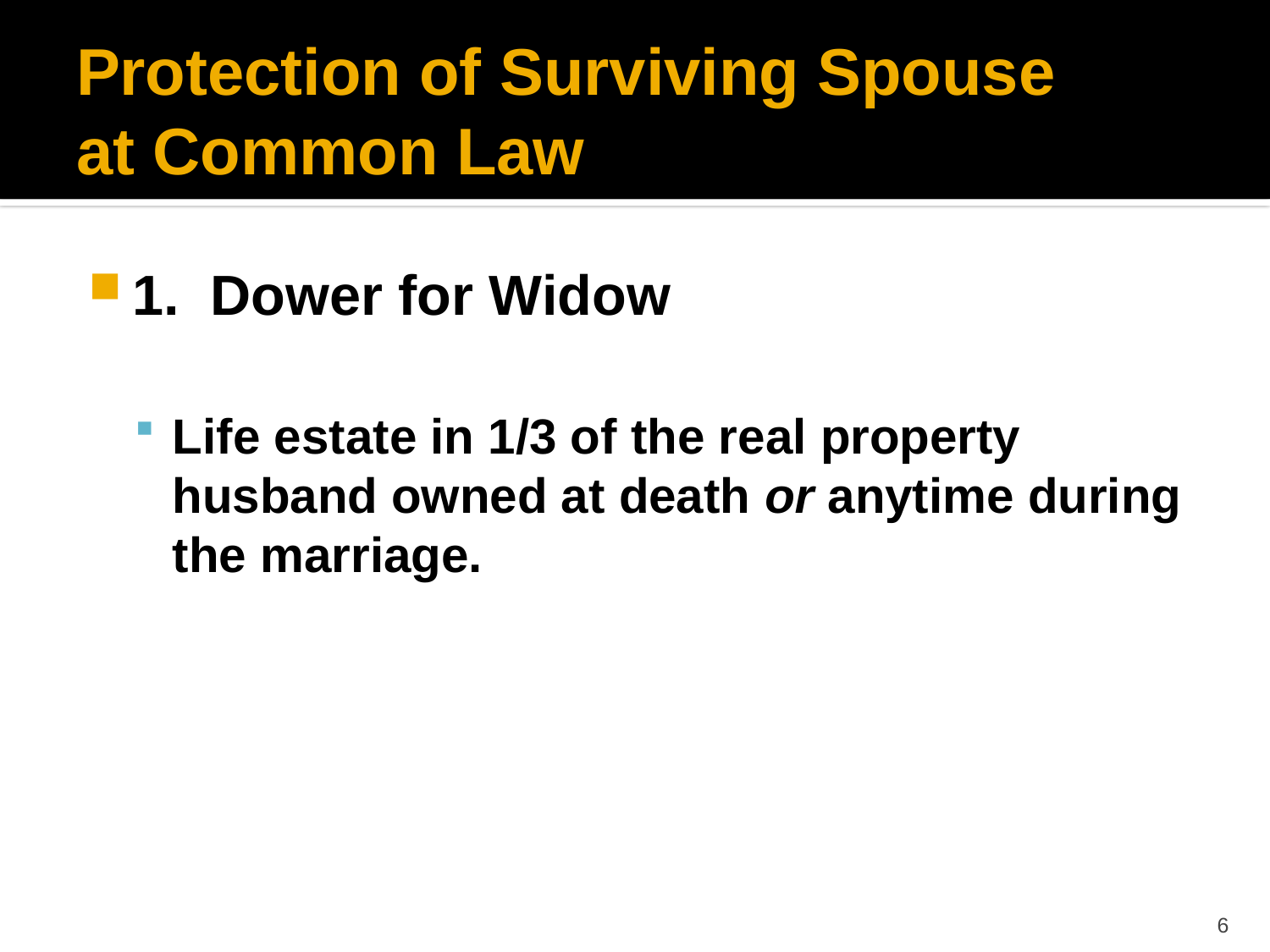

# Protection of Surviving Spouse at Common Law
1.  Dower for Widow

Life estate in 1/3 of the real property husband owned at death or anytime during the marriage.
6